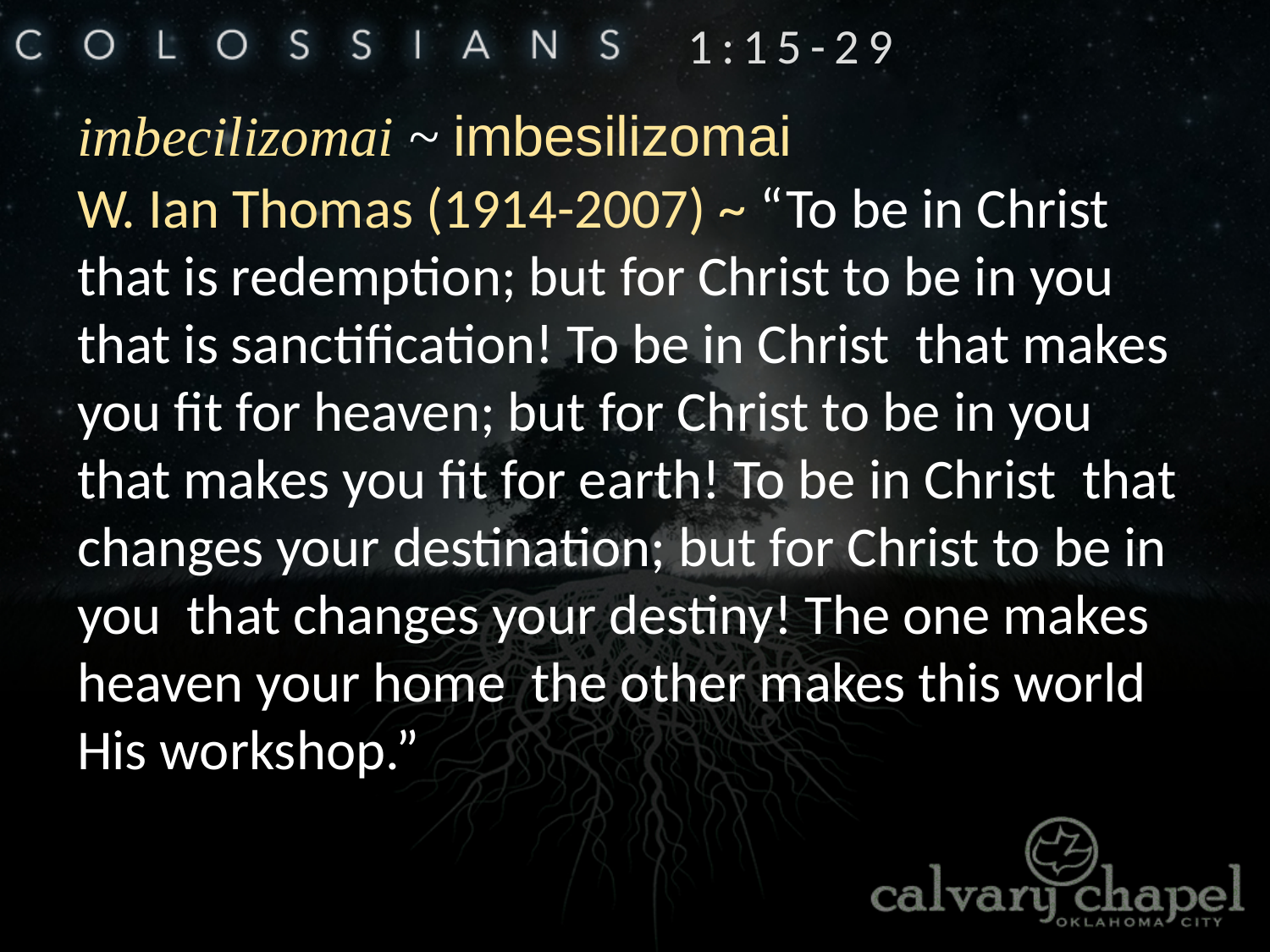

1:15-29
imbecilizomai ~ imbesilizomai
W. Ian Thomas (1914-2007) ~ “To be in Christ ­ that is redemption; but for Christ to be in you ­ that is sanctification! To be in Christ ­ that makes you fit for heaven; but for Christ to be in you ­ that makes you fit for earth! To be in Christ ­ that changes your destination; but for Christ to be in you ­ that changes your destiny! The one makes heaven your home ­ the other makes this world His workshop.”